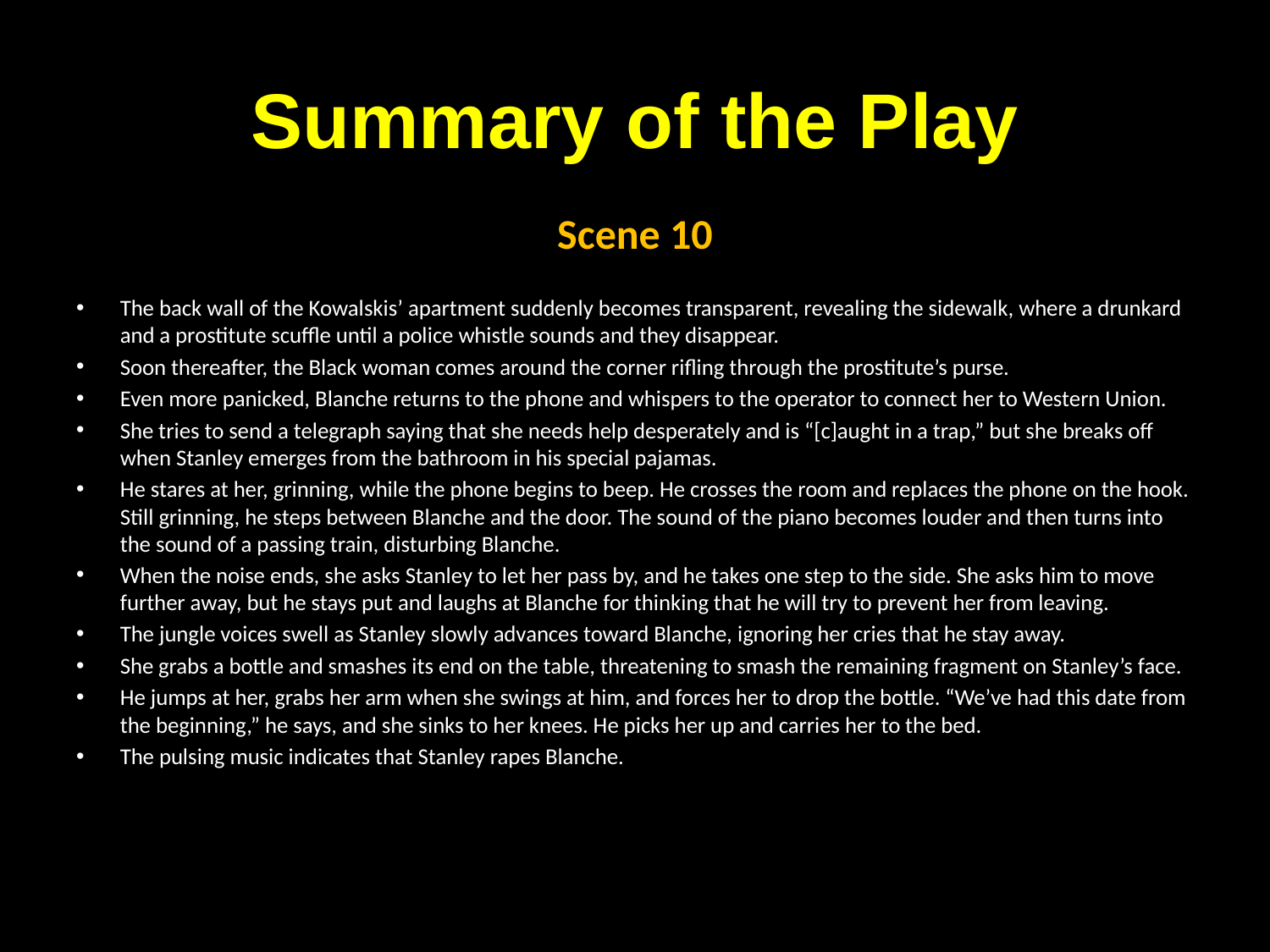

# Summary of the Play
Scene 10

The back wall of the Kowalskis’ apartment suddenly becomes transparent, revealing the sidewalk, where a drunkard and a prostitute scuffle until a police whistle sounds and they disappear.
Soon thereafter, the Black woman comes around the corner rifling through the prostitute’s purse.
Even more panicked, Blanche returns to the phone and whispers to the operator to connect her to Western Union.
She tries to send a telegraph saying that she needs help desperately and is “[c]aught in a trap,” but she breaks off when Stanley emerges from the bathroom in his special pajamas.
He stares at her, grinning, while the phone begins to beep. He crosses the room and replaces the phone on the hook. Still grinning, he steps between Blanche and the door. The sound of the piano becomes louder and then turns into the sound of a passing train, disturbing Blanche.
When the noise ends, she asks Stanley to let her pass by, and he takes one step to the side. She asks him to move further away, but he stays put and laughs at Blanche for thinking that he will try to prevent her from leaving.
The jungle voices swell as Stanley slowly advances toward Blanche, ignoring her cries that he stay away.
She grabs a bottle and smashes its end on the table, threatening to smash the remaining fragment on Stanley’s face.
He jumps at her, grabs her arm when she swings at him, and forces her to drop the bottle. “We’ve had this date from the beginning,” he says, and she sinks to her knees. He picks her up and carries her to the bed.
The pulsing music indicates that Stanley rapes Blanche.